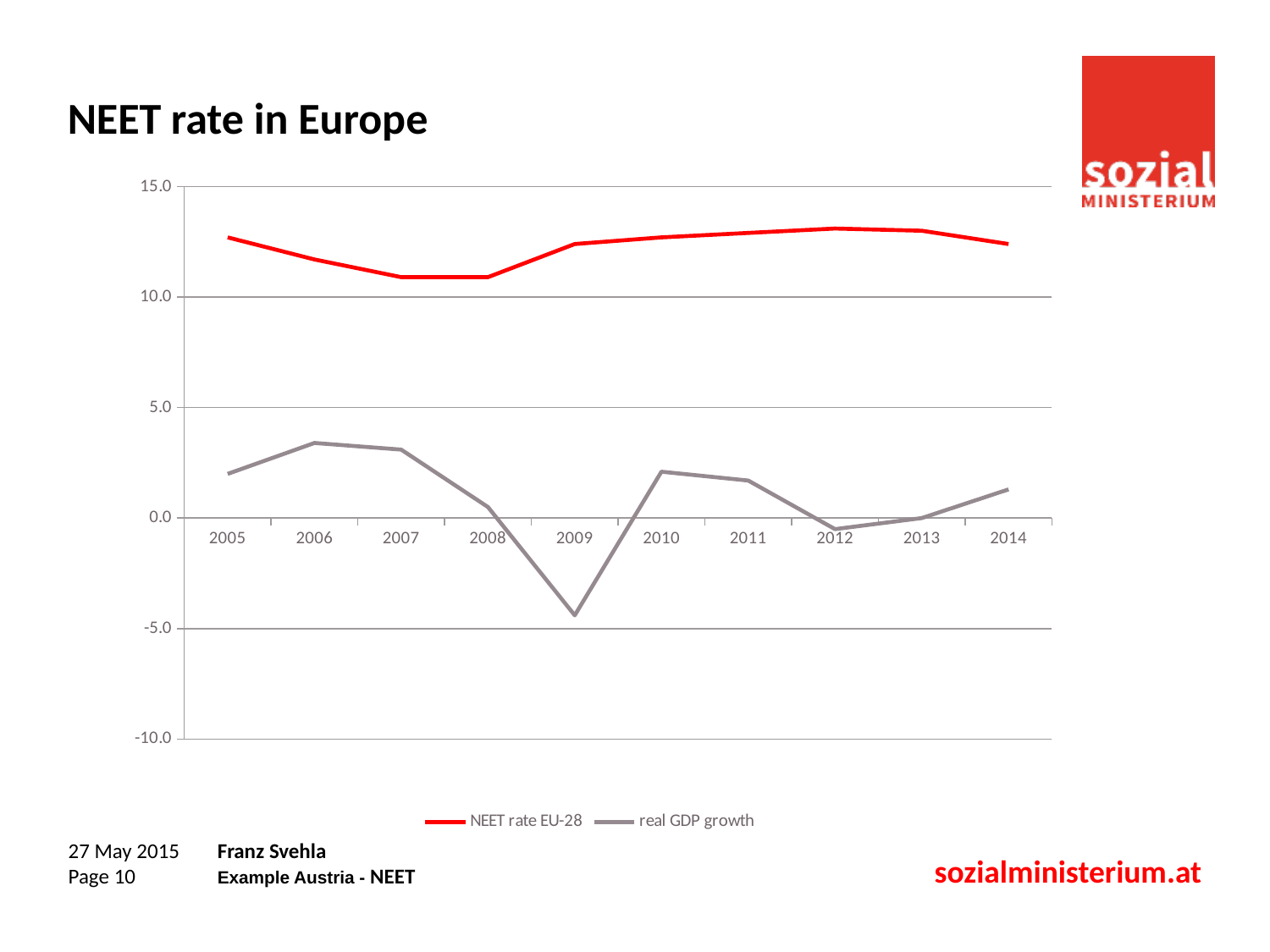

# NEET rate in Europe

### Chart

| Category | NEET rate EU-28 | real GDP growth |
|---|---|---|
| 2005 | 12.7 | 2.0 |
| 2006 | 11.7 | 3.4 |
| 2007 | 10.9 | 3.1 |
| 2008 | 10.9 | 0.5 |
| 2009 | 12.4 | -4.4 |
| 2010 | 12.7 | 2.1 |
| 2011 | 12.9 | 1.7 |
| 2012 | 13.1 | -0.5 |
| 2013 | 13.0 | 0.0 |
| 2014 | 12.4 | 1.3 |